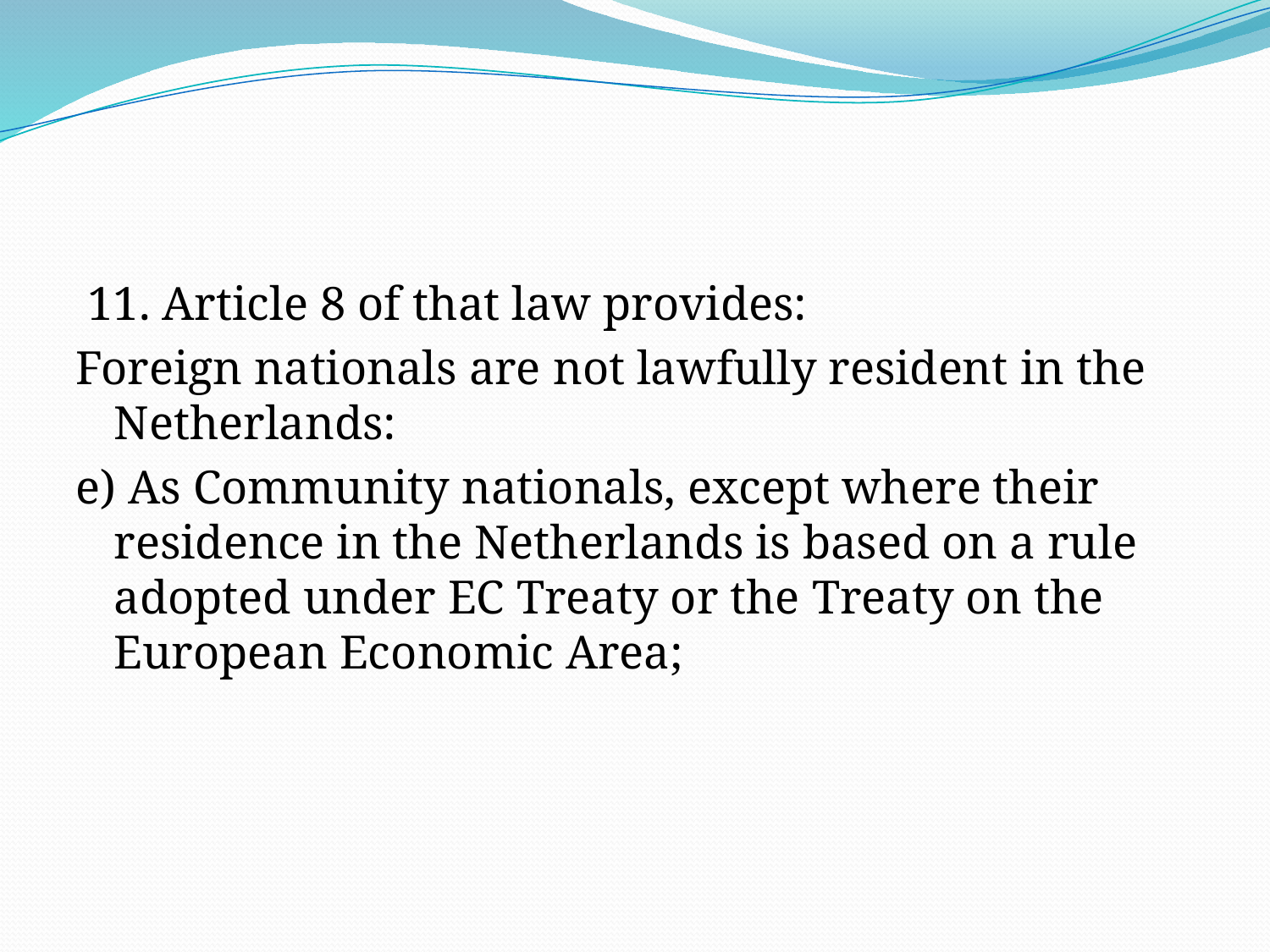

#
 11. Article 8 of that law provides:
Foreign nationals are not lawfully resident in the Netherlands:
e) As Community nationals, except where their residence in the Netherlands is based on a rule adopted under EC Treaty or the Treaty on the European Economic Area;